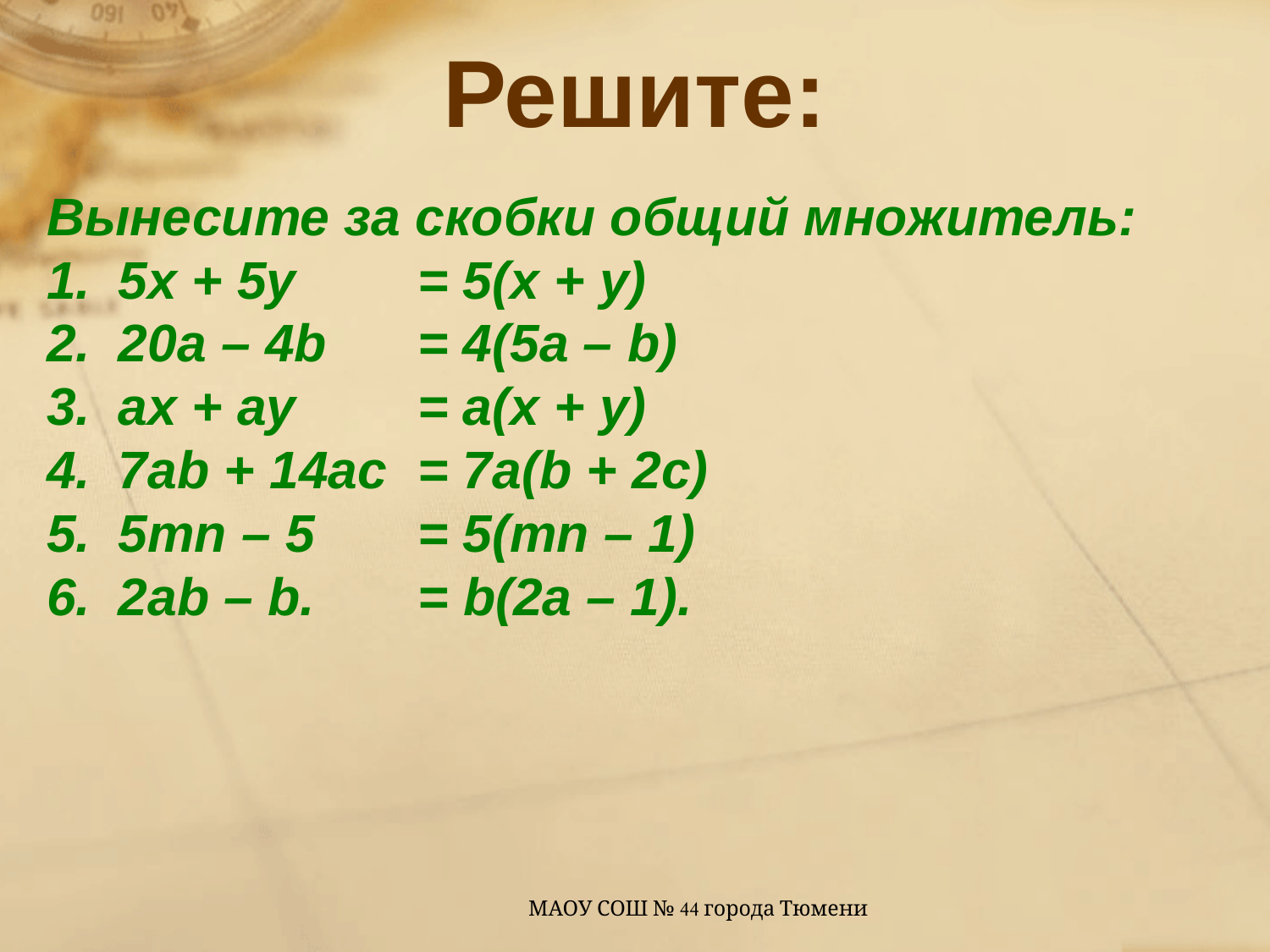

Решите:
Вынесите за скобки общий множитель:
5х + 5у
20а – 4b
ах + ау
7аb + 14ас
5mn – 5
2ab – b.

= 5(х + у)
= 4(5а – b)
= а(х + у)
= 7а(b + 2с)
= 5(mn – 1)
= b(2a – 1).
МАОУ СОШ № 44 города Тюмени